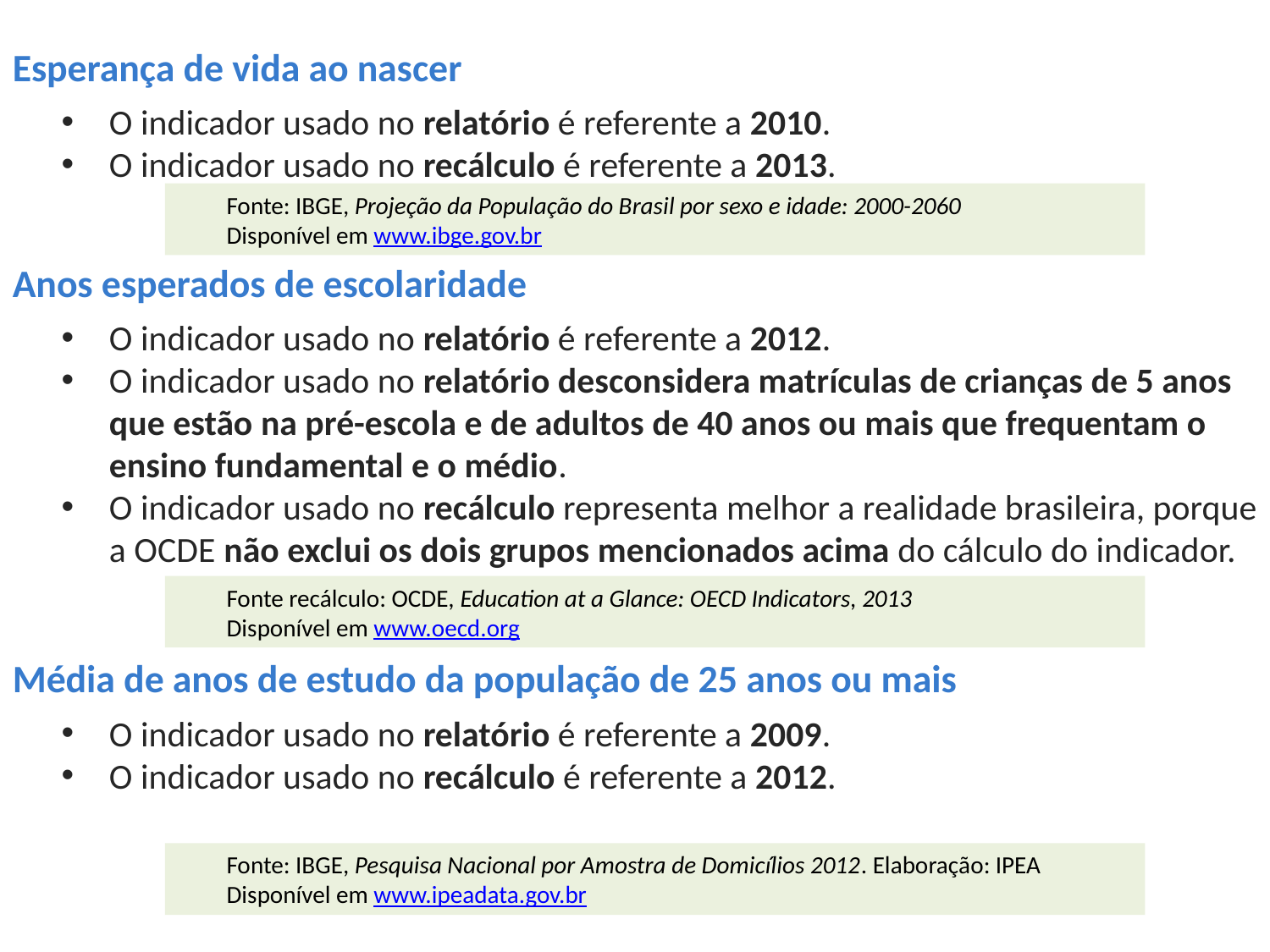

Esperança de vida ao nascer
O indicador usado no relatório é referente a 2010.
O indicador usado no recálculo é referente a 2013.

Anos esperados de escolaridade
O indicador usado no relatório é referente a 2012.
O indicador usado no relatório desconsidera matrículas de crianças de 5 anos que estão na pré-escola e de adultos de 40 anos ou mais que frequentam o ensino fundamental e o médio.
O indicador usado no recálculo representa melhor a realidade brasileira, porque a OCDE não exclui os dois grupos mencionados acima do cálculo do indicador.

Média de anos de estudo da população de 25 anos ou mais
O indicador usado no relatório é referente a 2009.
O indicador usado no recálculo é referente a 2012.
Fonte: IBGE, Projeção da População do Brasil por sexo e idade: 2000-2060
Disponível em www.ibge.gov.br
Fonte recálculo: OCDE, Education at a Glance: OECD Indicators, 2013
Disponível em www.oecd.org
Fonte: IBGE, Pesquisa Nacional por Amostra de Domicílios 2012. Elaboração: IPEA
Disponível em www.ipeadata.gov.br